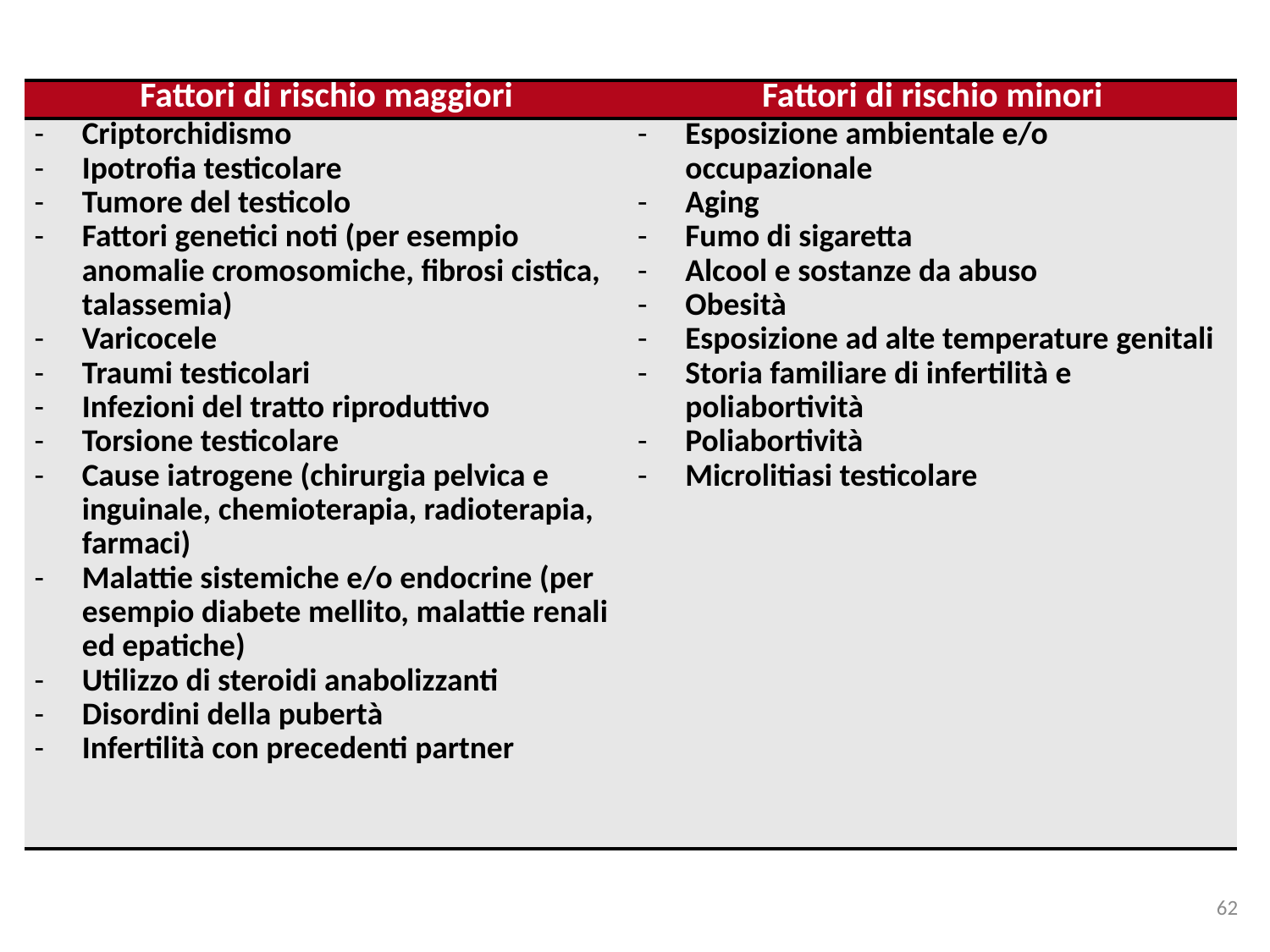

| Fattori di rischio maggiori | Fattori di rischio minori |
| --- | --- |
| Criptorchidismo Ipotrofia testicolare Tumore del testicolo Fattori genetici noti (per esempio anomalie cromosomiche, fibrosi cistica, talassemia) Varicocele Traumi testicolari Infezioni del tratto riproduttivo Torsione testicolare Cause iatrogene (chirurgia pelvica e inguinale, chemioterapia, radioterapia, farmaci) Malattie sistemiche e/o endocrine (per esempio diabete mellito, malattie renali ed epatiche) Utilizzo di steroidi anabolizzanti Disordini della pubertà Infertilità con precedenti partner | Esposizione ambientale e/o occupazionale Aging Fumo di sigaretta Alcool e sostanze da abuso Obesità Esposizione ad alte temperature genitali Storia familiare di infertilità e poliabortività Poliabortività Microlitiasi testicolare |
62